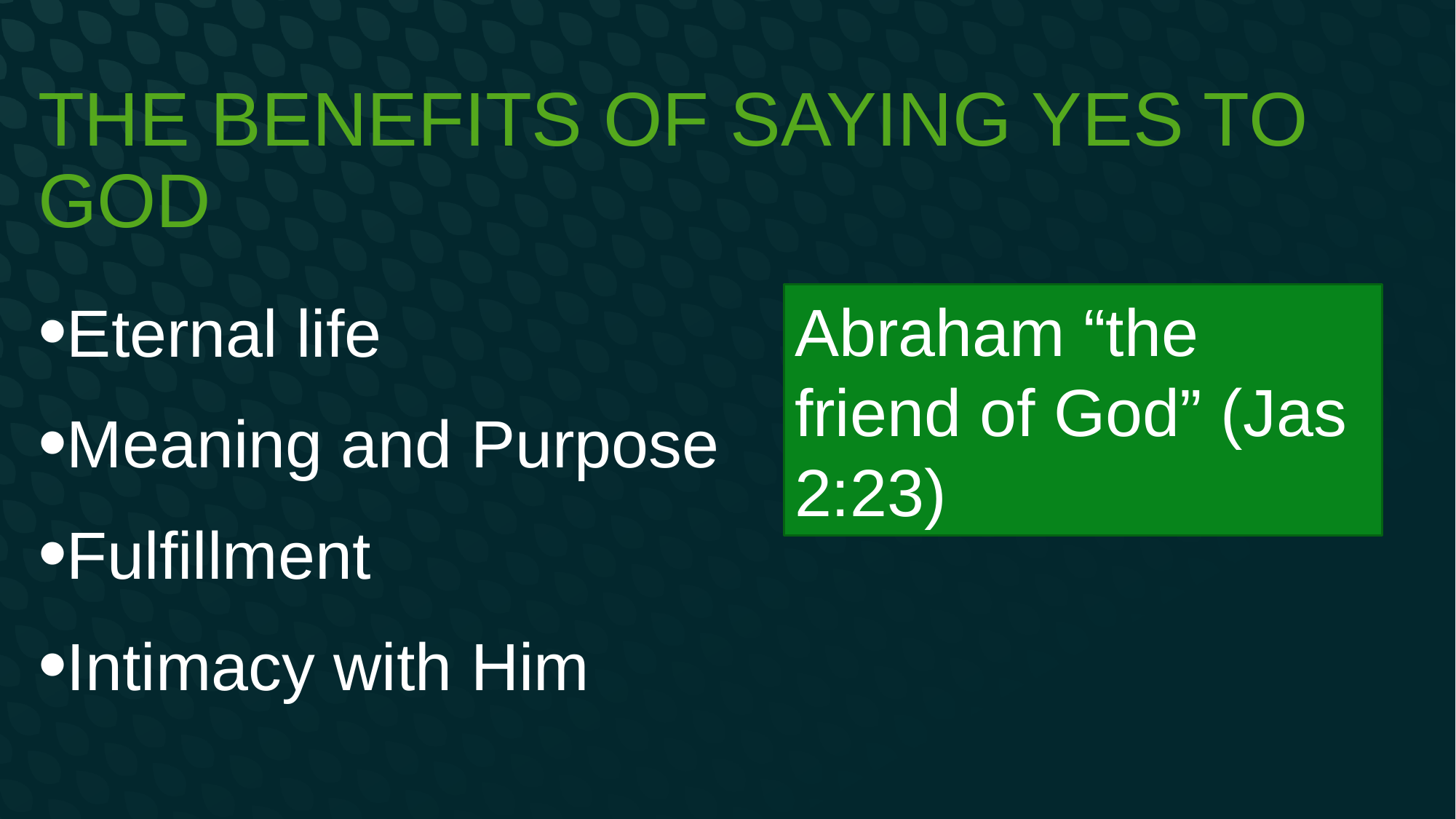

# The benefits of saying yes to God
Eternal life
Meaning and Purpose
Fulfillment
Intimacy with Him
Abraham “the friend of God” (Jas 2:23)